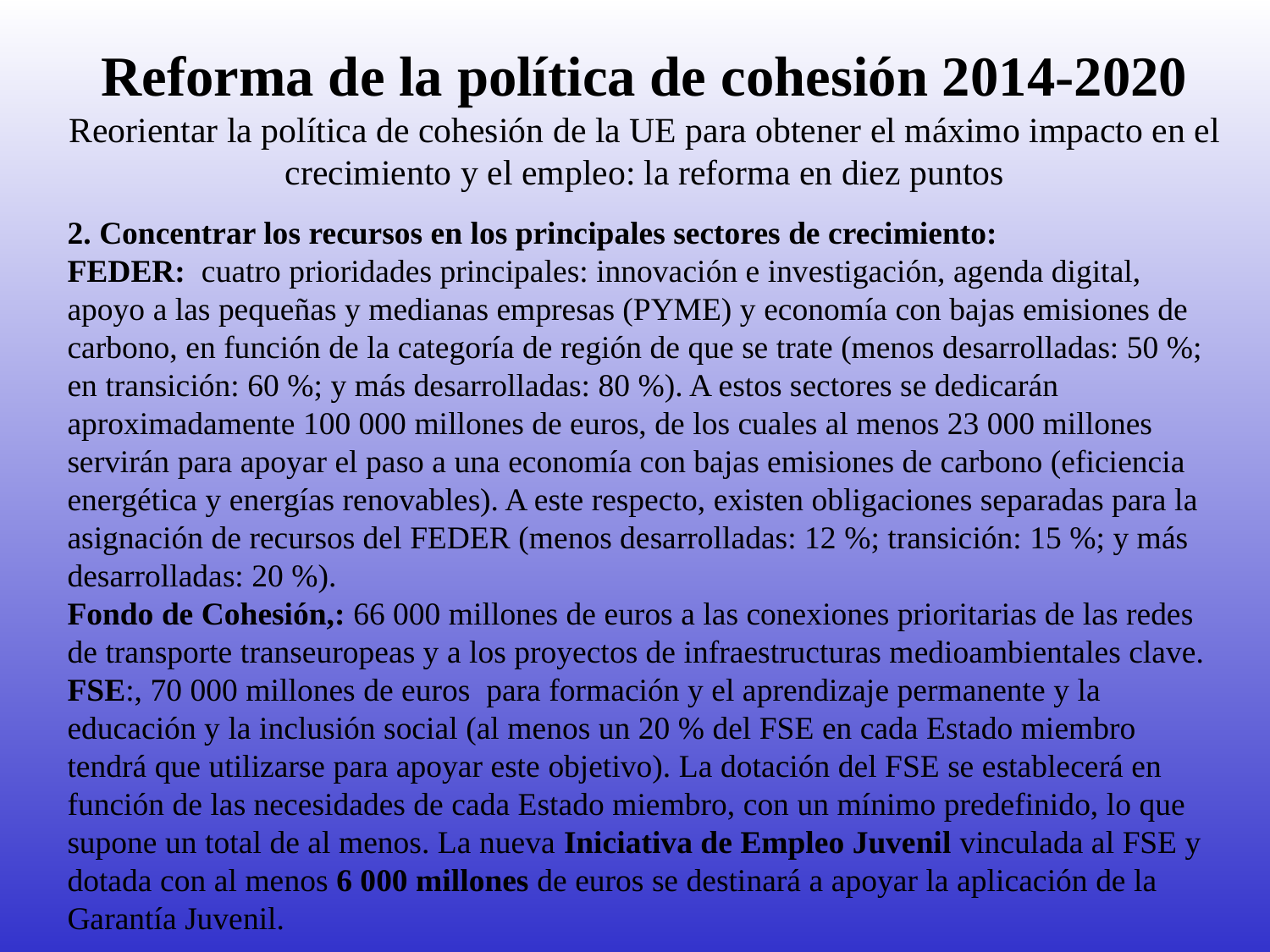

# Reforma de la política de cohesión 2014-2020 Reorientar la política de cohesión de la UE para obtener el máximo impacto en el crecimiento y el empleo: la reforma en diez puntos
2. Concentrar los recursos en los principales sectores de crecimiento:
FEDER:  cuatro prioridades principales: innovación e investigación, agenda digital, apoyo a las pequeñas y medianas empresas (PYME) y economía con bajas emisiones de carbono, en función de la categoría de región de que se trate (menos desarrolladas: 50 %; en transición: 60 %; y más desarrolladas: 80 %). A estos sectores se dedicarán aproximadamente 100 000 millones de euros, de los cuales al menos 23 000 millones servirán para apoyar el paso a una economía con bajas emisiones de carbono (eficiencia energética y energías renovables). A este respecto, existen obligaciones separadas para la asignación de recursos del FEDER (menos desarrolladas: 12 %; transición: 15 %; y más desarrolladas: 20 %).
Fondo de Cohesión,: 66 000 millones de euros a las conexiones prioritarias de las redes de transporte transeuropeas y a los proyectos de infraestructuras medioambientales clave.
FSE:, 70 000 millones de euros  para formación y el aprendizaje permanente y la educación y la inclusión social (al menos un 20 % del FSE en cada Estado miembro tendrá que utilizarse para apoyar este objetivo). La dotación del FSE se establecerá en función de las necesidades de cada Estado miembro, con un mínimo predefinido, lo que supone un total de al menos. La nueva Iniciativa de Empleo Juvenil vinculada al FSE y dotada con al menos 6 000 millones de euros se destinará a apoyar la aplicación de la Garantía Juvenil.